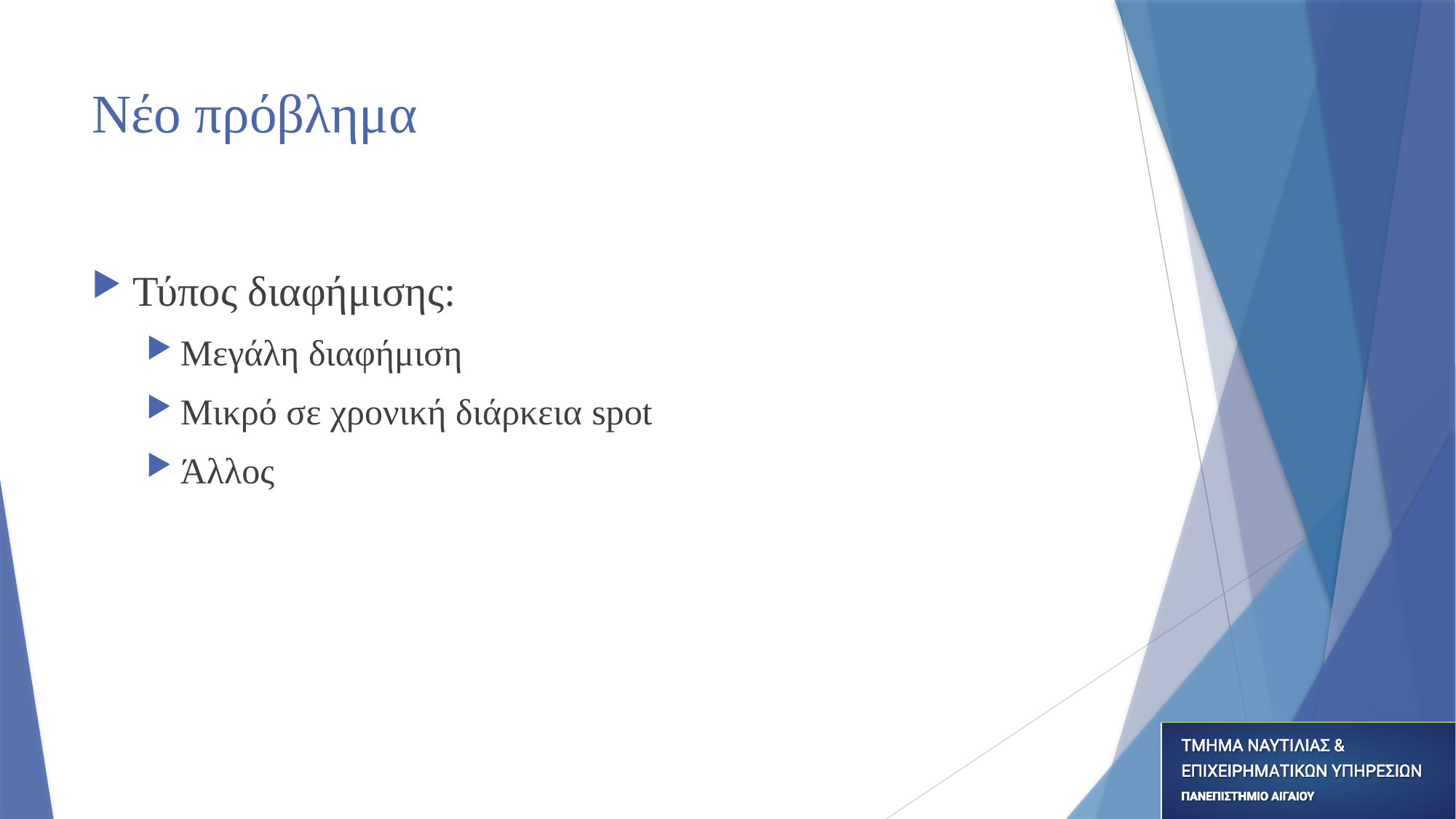

# Νέο πρόβλημα
Τύπος διαφήμισης:
Μεγάλη διαφήμιση
Μικρό σε χρονική διάρκεια spot
Άλλος